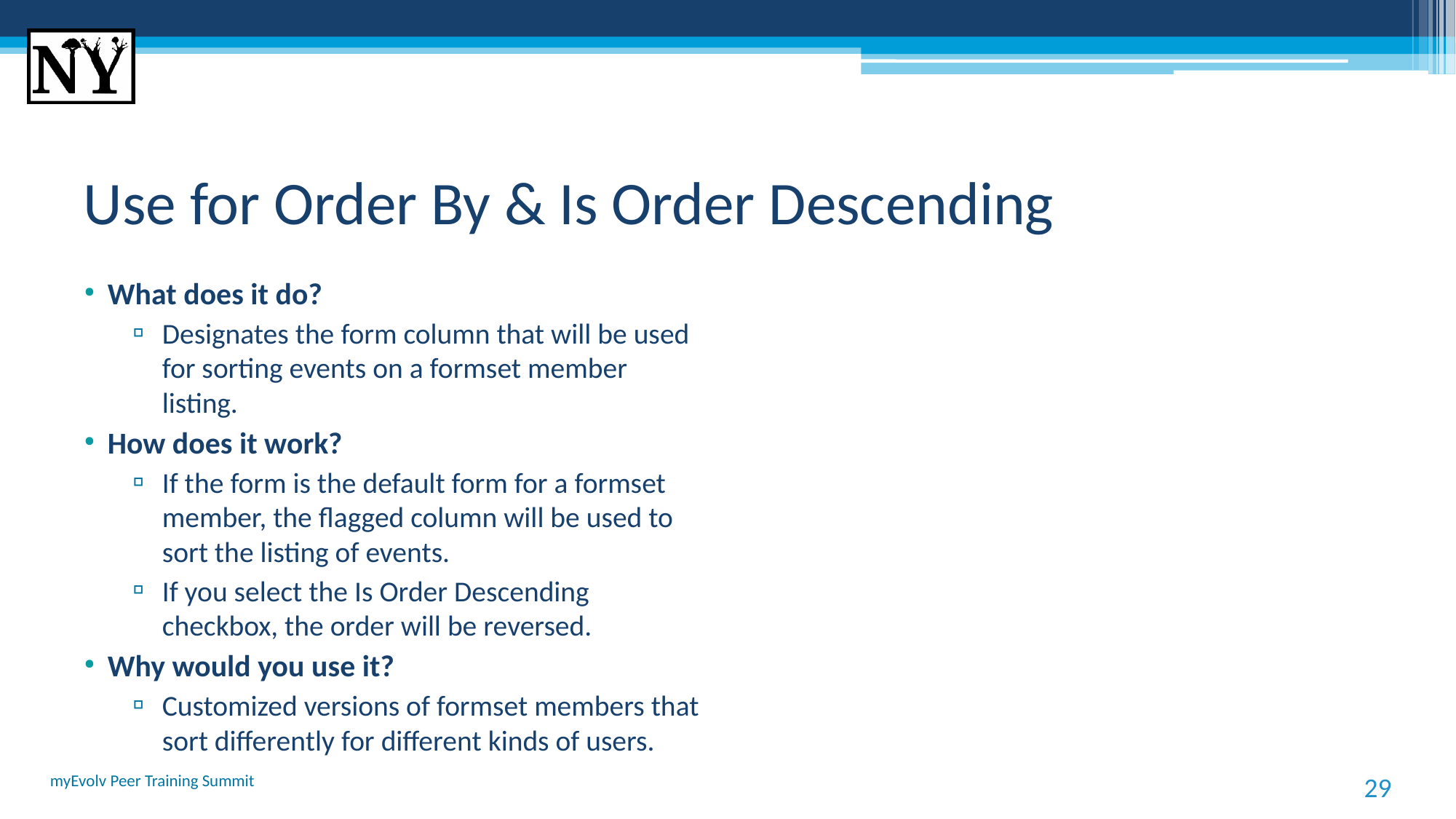

# Use for Order By & Is Order Descending
What does it do?
Designates the form column that will be used for sorting events on a formset member listing.
How does it work?
If the form is the default form for a formset member, the flagged column will be used to sort the listing of events.
If you select the Is Order Descending checkbox, the order will be reversed.
Why would you use it?
Customized versions of formset members that sort differently for different kinds of users.

myEvolv Peer Training Summit
29